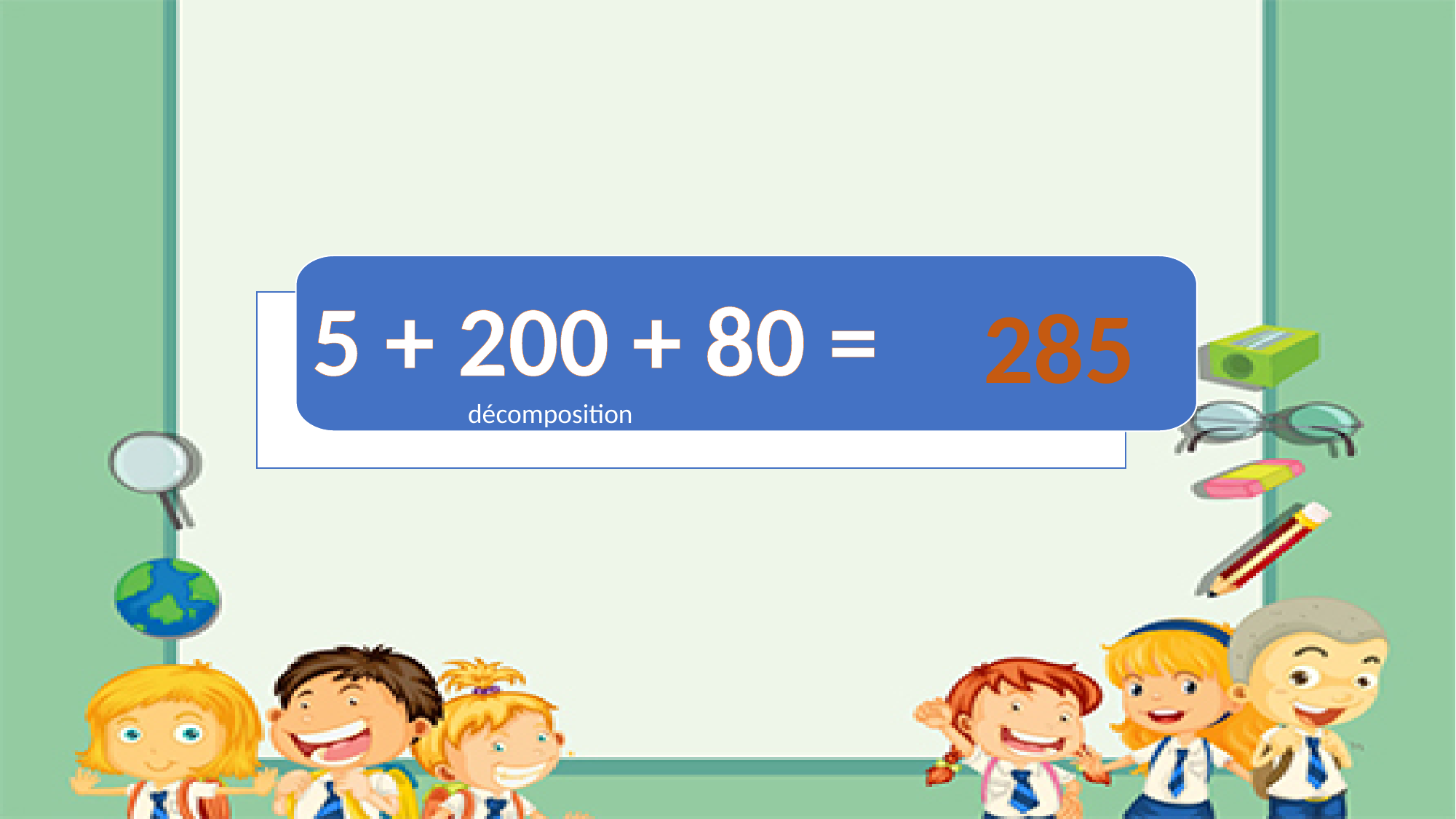

5 + 200 + 80 =
285

décomposition